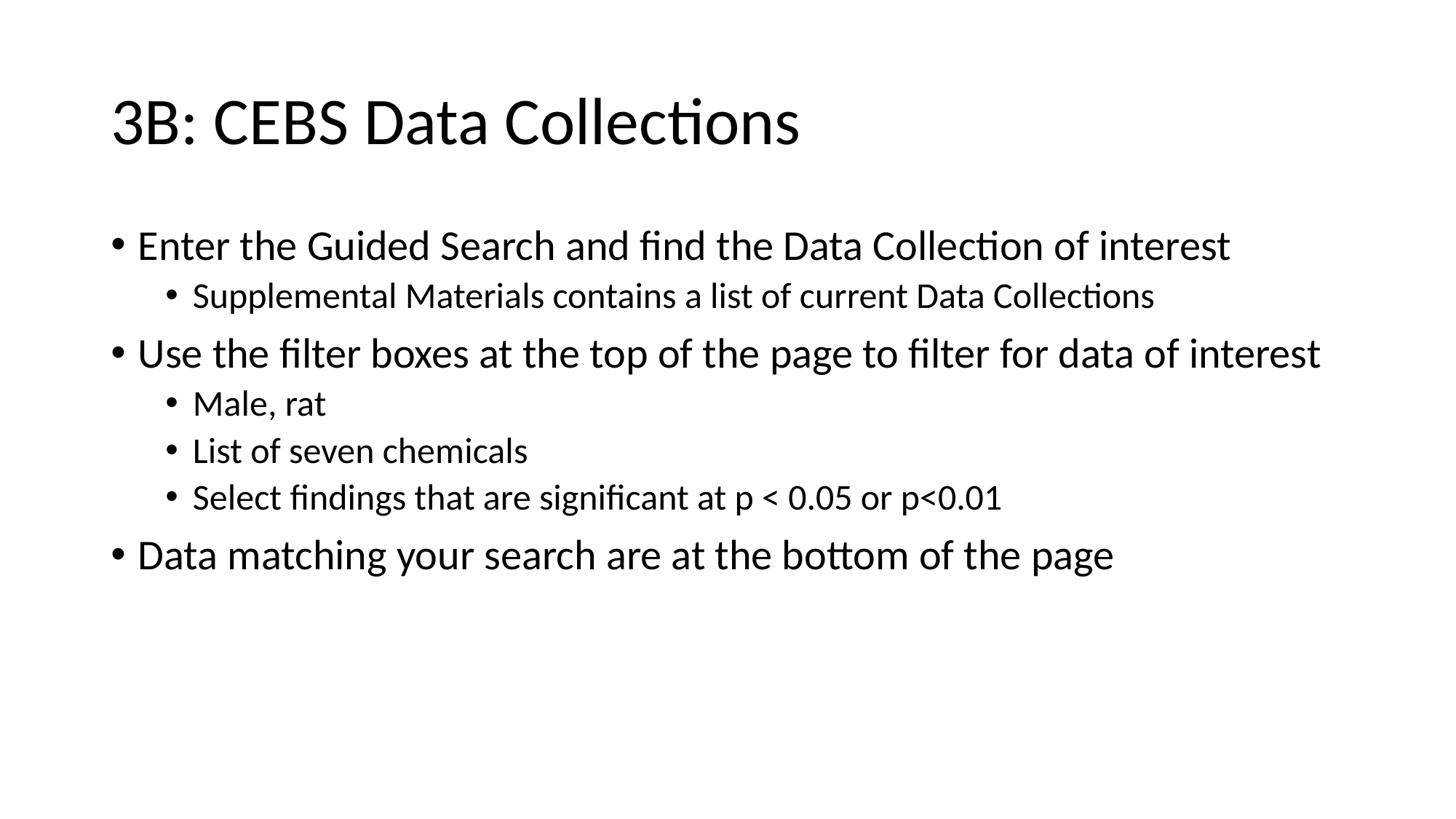

# 3B: CEBS Data Collections
Enter the Guided Search and find the Data Collection of interest
Supplemental Materials contains a list of current Data Collections
Use the filter boxes at the top of the page to filter for data of interest
Male, rat
List of seven chemicals
Select findings that are significant at p < 0.05 or p<0.01
Data matching your search are at the bottom of the page